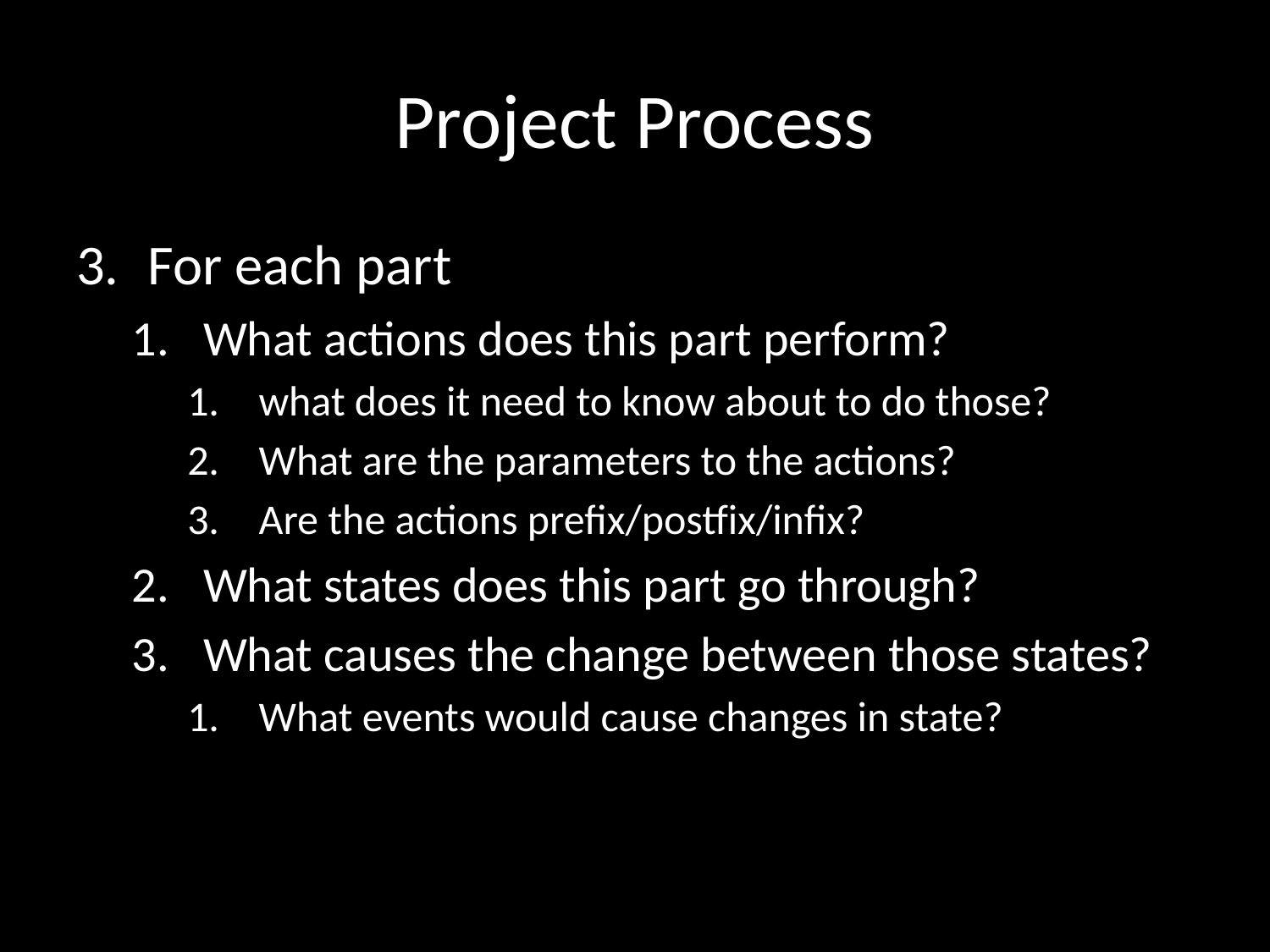

# Project Process
For each part
What actions does this part perform?
what does it need to know about to do those?
What are the parameters to the actions?
Are the actions prefix/postfix/infix?
What states does this part go through?
What causes the change between those states?
What events would cause changes in state?